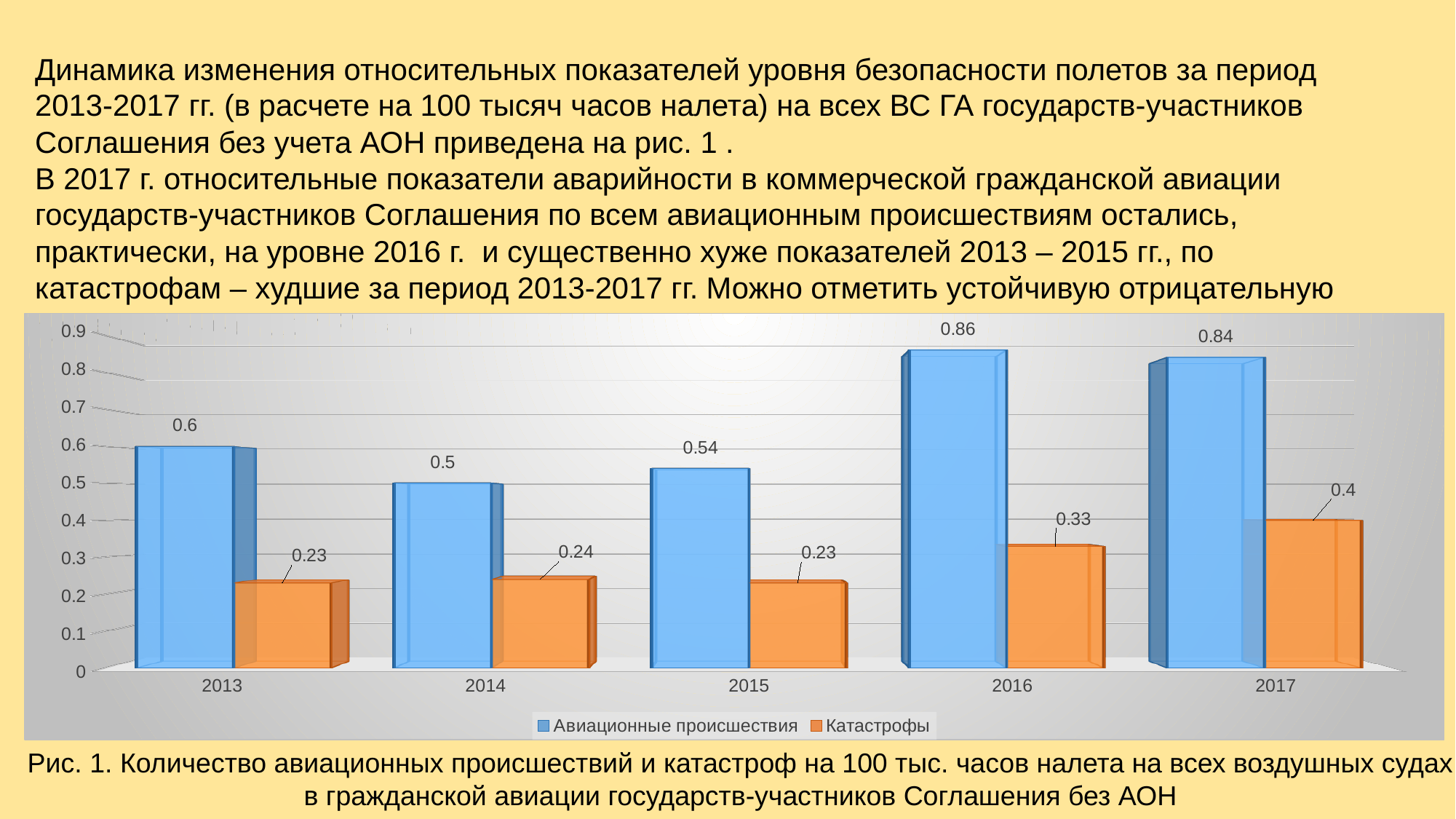

Динамика изменения относительных показателей уровня безопасности полетов за период 2013-2017 гг. (в расчете на 100 тысяч часов налета) на всех ВС ГА государств-участников Соглашения без учета АОН приведена на рис. 1 .
В 2017 г. относительные показатели аварийности в коммерческой гражданской авиации государств-участников Соглашения по всем авиационным происшествиям остались, практически, на уровне 2016 г.  и существенно хуже показателей 2013 – 2015 гг., по катастрофам – худшие за период 2013-2017 гг. Можно отметить устойчивую отрицательную динамику, начиная с 2014 г.

[unsupported chart]

Рис. 1. Количество авиационных происшествий и катастроф на 100 тыс. часов налета на всех воздушных судах в гражданской авиации государств-участников Соглашения без АОН